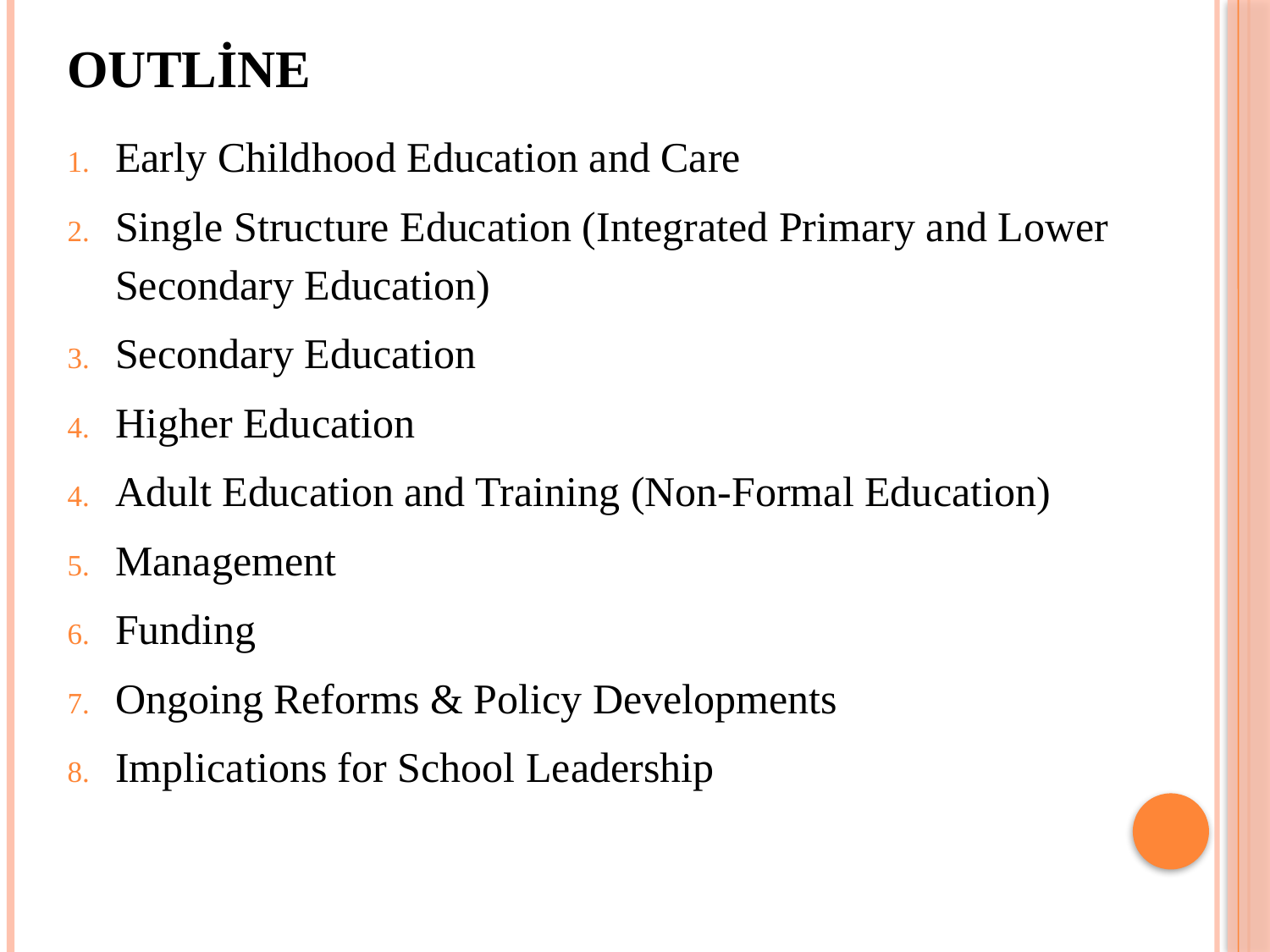

# outline
Early Childhood Education and Care
Single Structure Education (Integrated Primary and Lower Secondary Education)
Secondary Education
Higher Education
Adult Education and Training (Non-Formal Education)
Management
Funding
Ongoing Reforms & Policy Developments
Implications for School Leadership